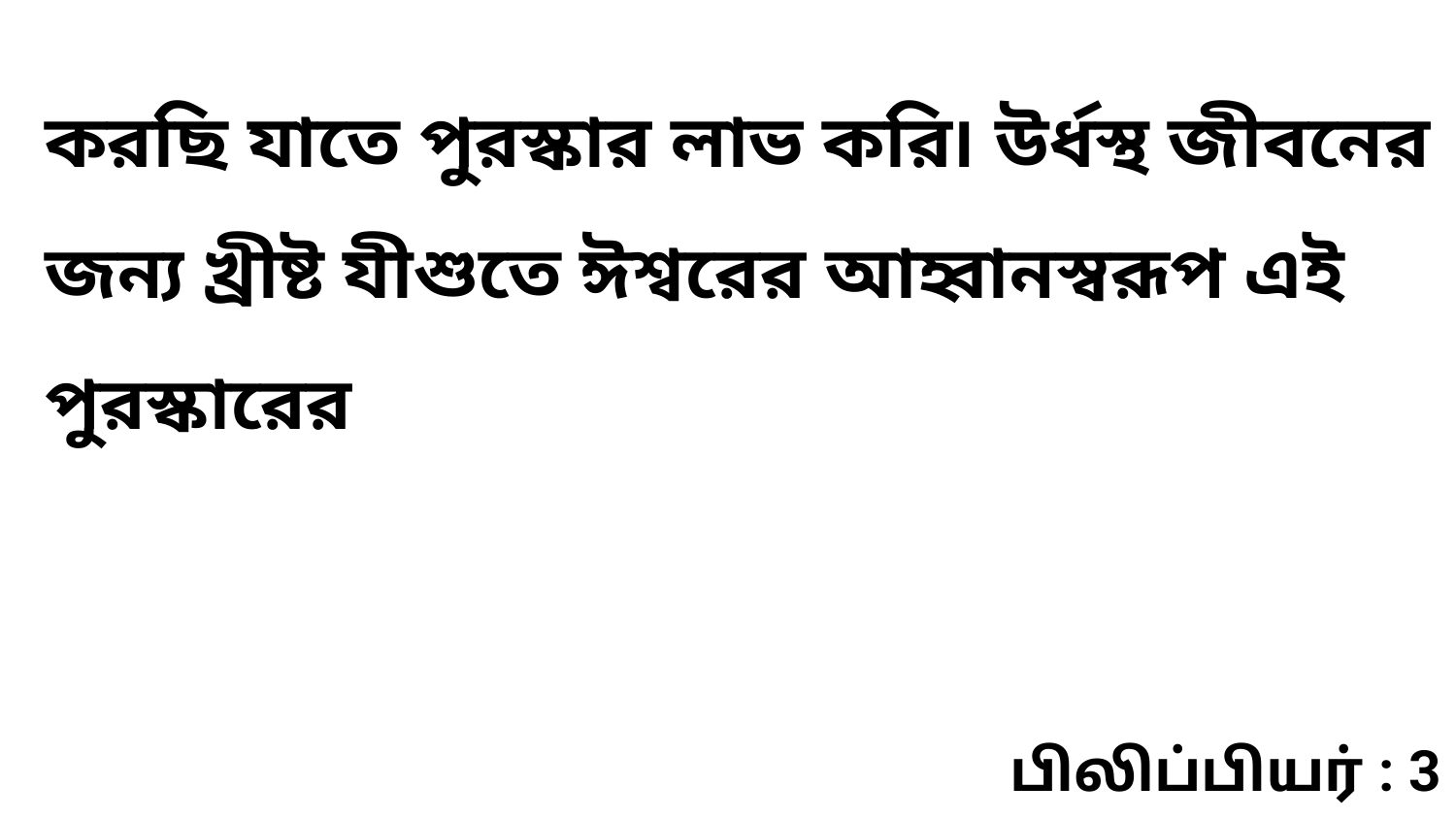

করছি যাতে পুরস্কার লাভ করি৷ উর্ধস্থ জীবনের জন্য খ্রীষ্ট যীশুতে ঈশ্বরের আহ্বানস্বরূপ এই পুরস্কারের
பிலிப்பியர் : 3